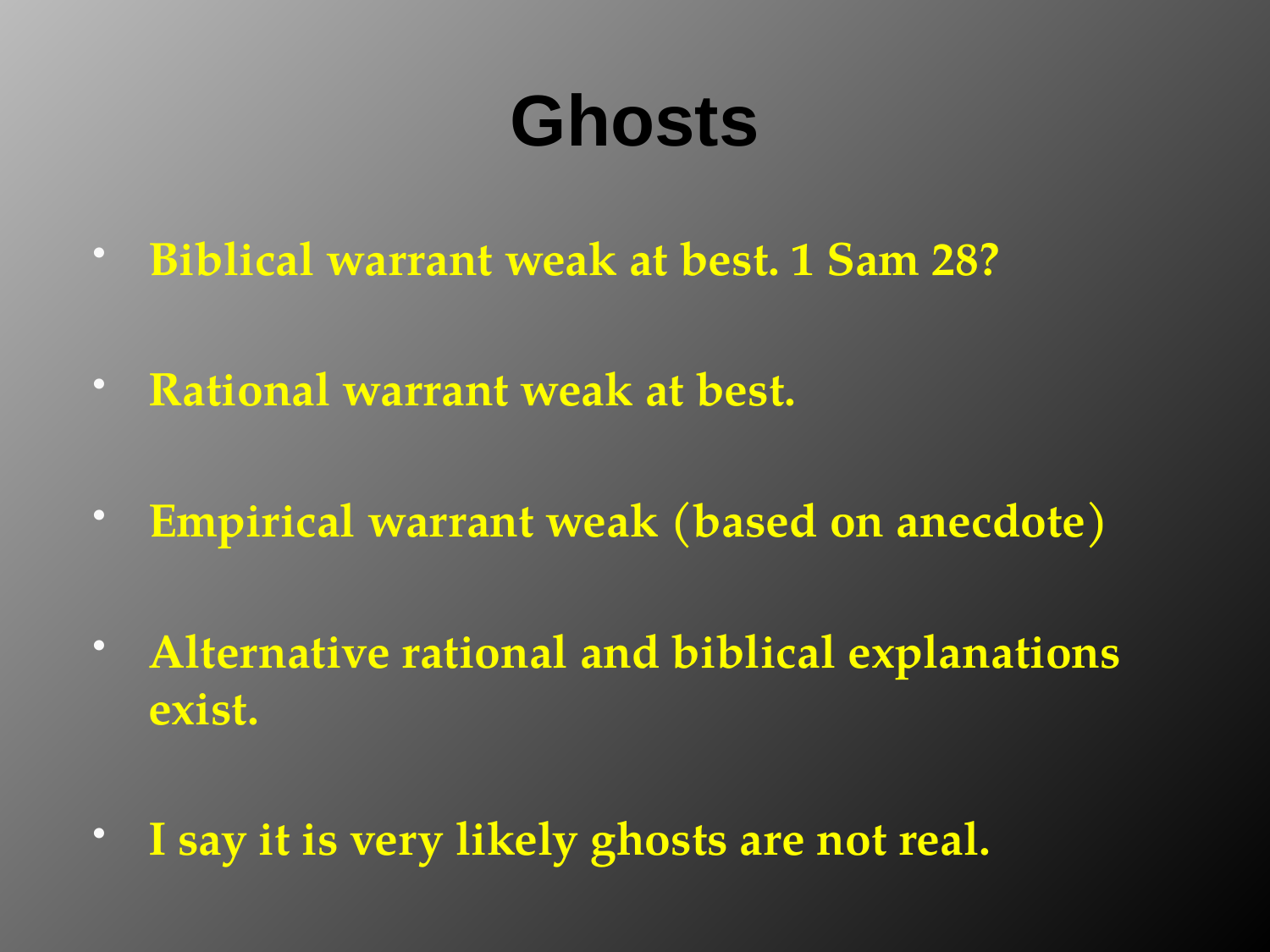

# Ghosts
Biblical warrant weak at best. 1 Sam 28?

Rational warrant weak at best.

Empirical warrant weak (based on anecdote)

Alternative rational and biblical explanations exist.

I say it is very likely ghosts are not real.